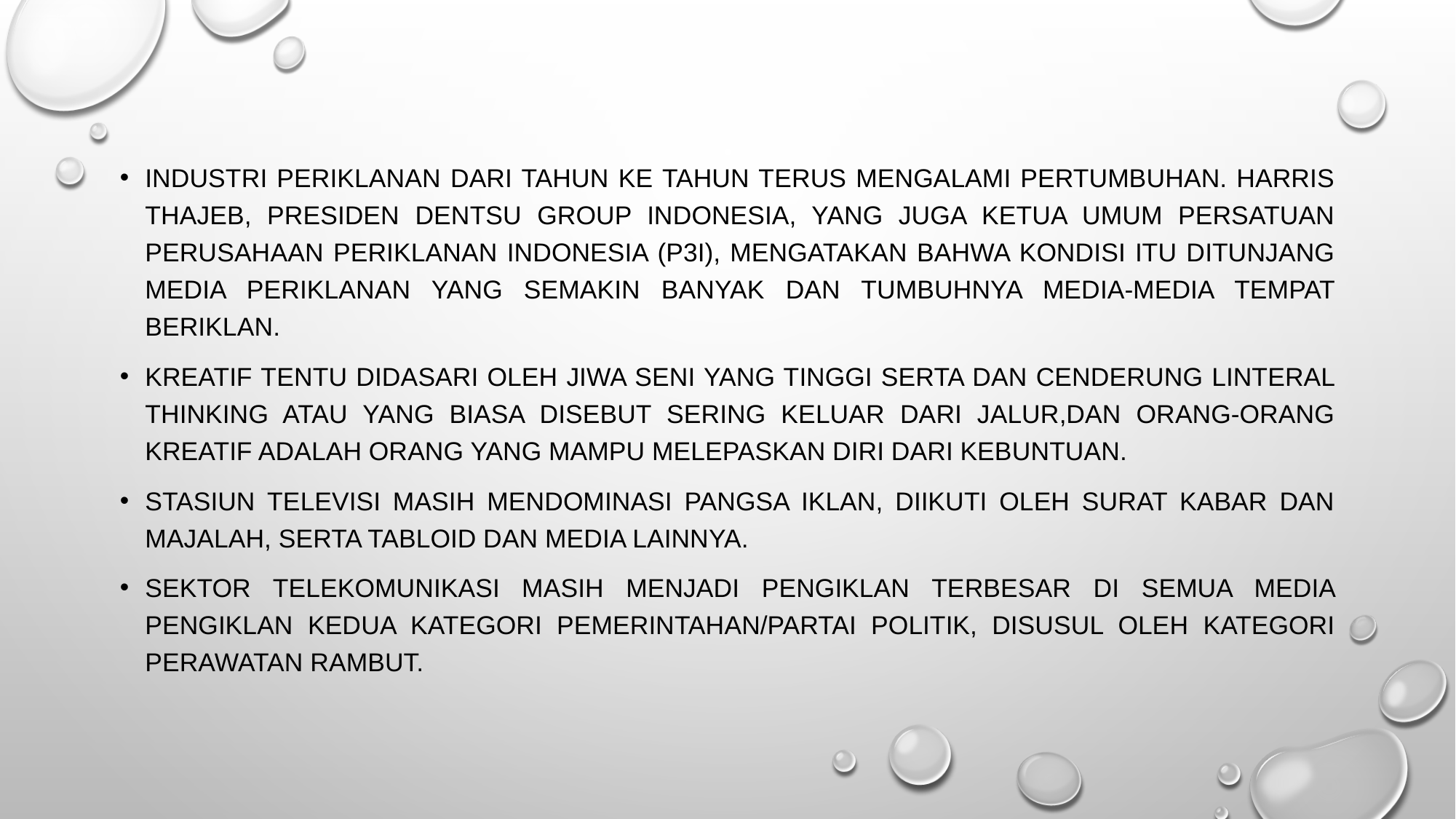

Industri periklanan dari tahun ke tahun terus mengalami pertumbuhan. Harris Thajeb, Presiden Dentsu Group Indonesia, yang juga Ketua Umum Persatuan Perusahaan Periklanan Indonesia (P3I), mengatakan bahwa kondisi itu ditunjang media periklanan yang semakin banyak dan tumbuhnya media-media tempat beriklan.
kreatif tentu didasari oleh jiwa seni yang tinggi serta dan cenderung linteral thinking atau yang biasa disebut sering keluar dari jalur,dan orang-orang kreatif adalah orang yang mampu melepaskan diri dari kebuntuan.
Stasiun televisi masih mendominasi pangsa iklan, diikuti oleh surat kabar dan majalah, serta tabloid dan media lainnya.
Sektor telekomunikasi masih menjadi pengiklan terbesar di semua media Pengiklan kedua kategori pemerintahan/partai politik, disusul oleh kategori perawatan rambut.